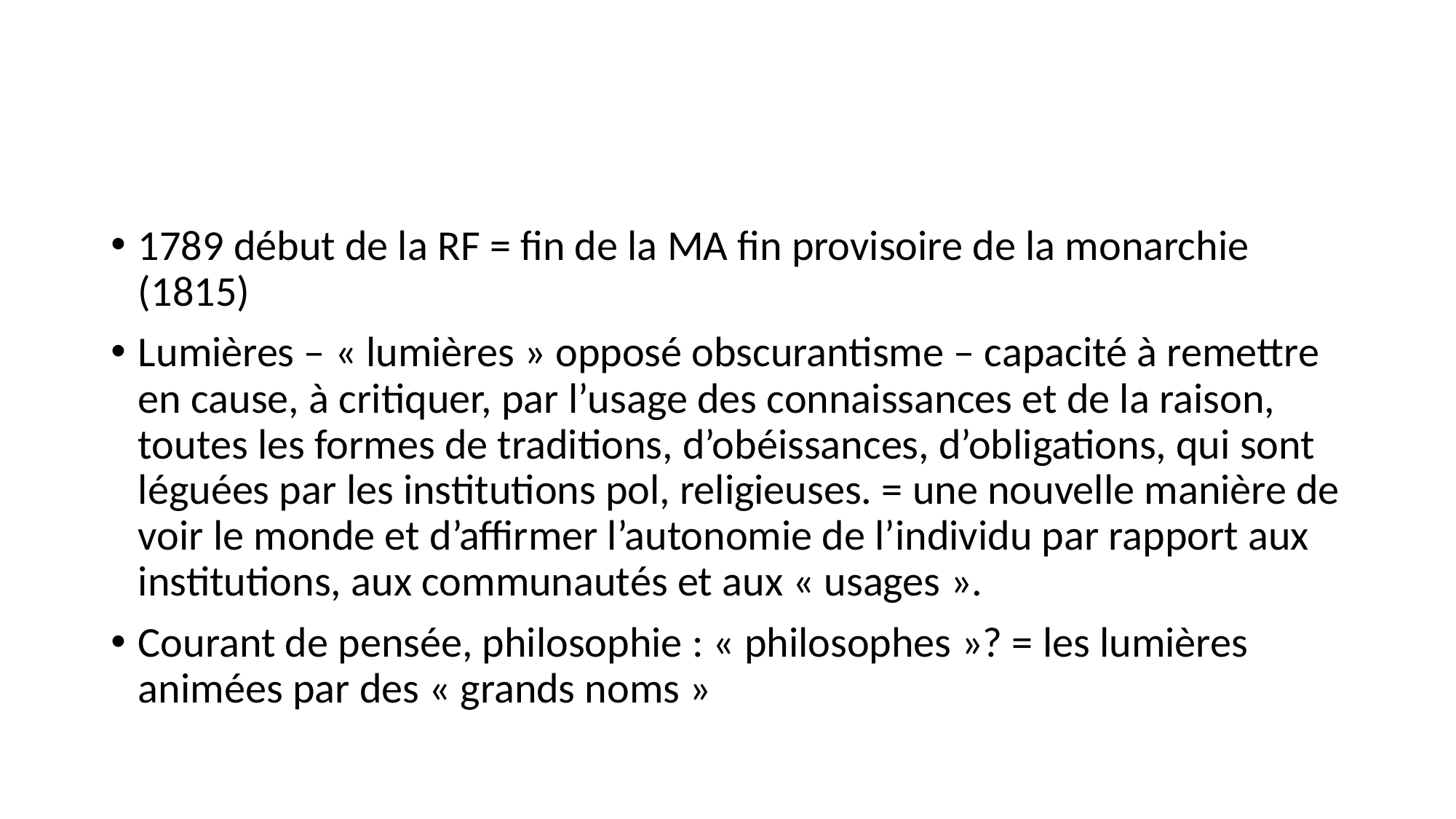

#
1789 début de la RF = fin de la MA fin provisoire de la monarchie (1815)
Lumières – « lumières » opposé obscurantisme – capacité à remettre en cause, à critiquer, par l’usage des connaissances et de la raison, toutes les formes de traditions, d’obéissances, d’obligations, qui sont léguées par les institutions pol, religieuses. = une nouvelle manière de voir le monde et d’affirmer l’autonomie de l’individu par rapport aux institutions, aux communautés et aux « usages ».
Courant de pensée, philosophie : « philosophes »? = les lumières animées par des « grands noms »